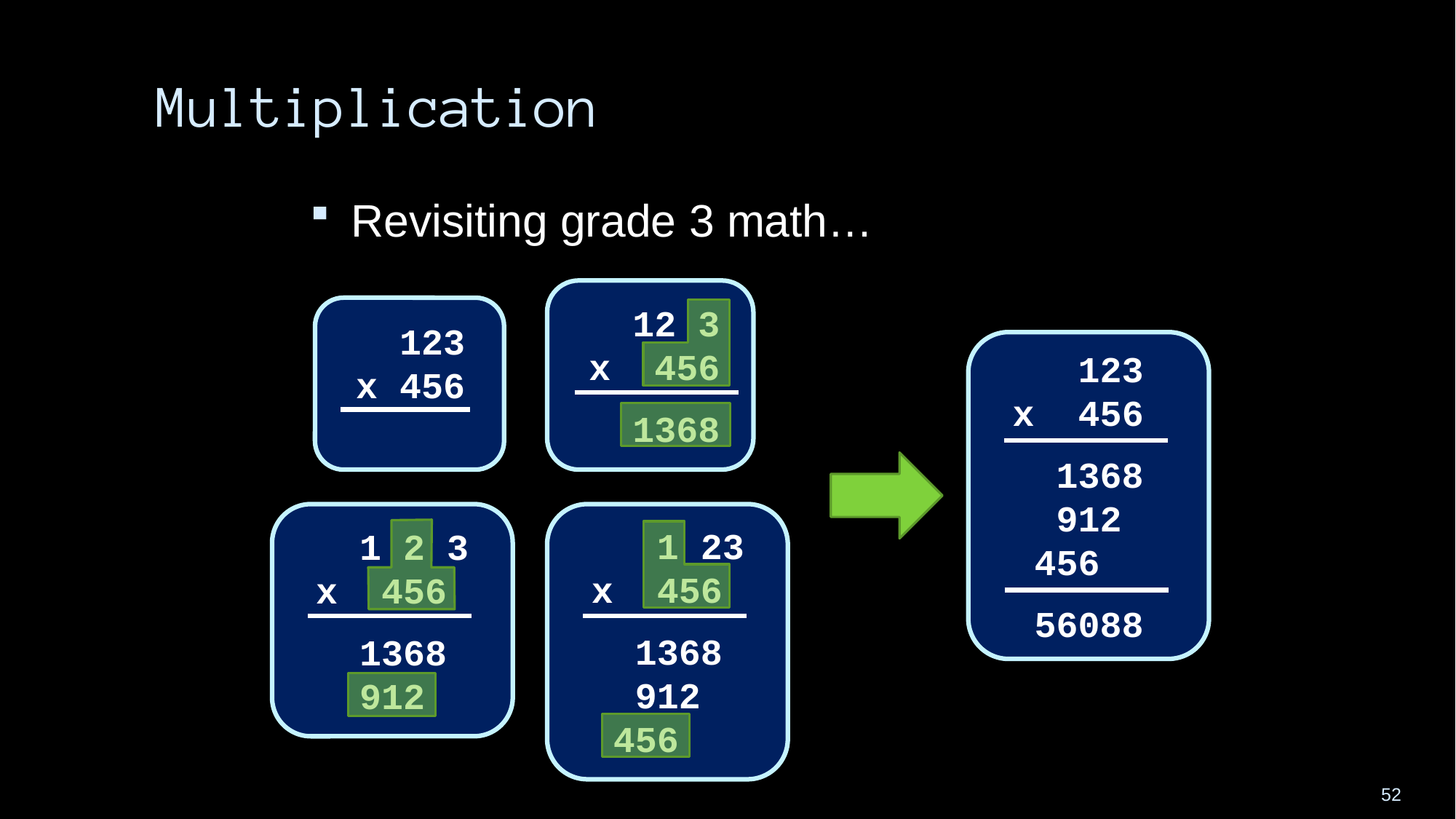

# Multiplication
Revisiting grade 3 math…
   12 3
 x  456
   1368

   123
 x 456

    123
 x  456
   1368
   912
  456
  56088

   1 2 3
 x  456
   1368
   912

    1 23
 x  456
   1368
   912
  456

52